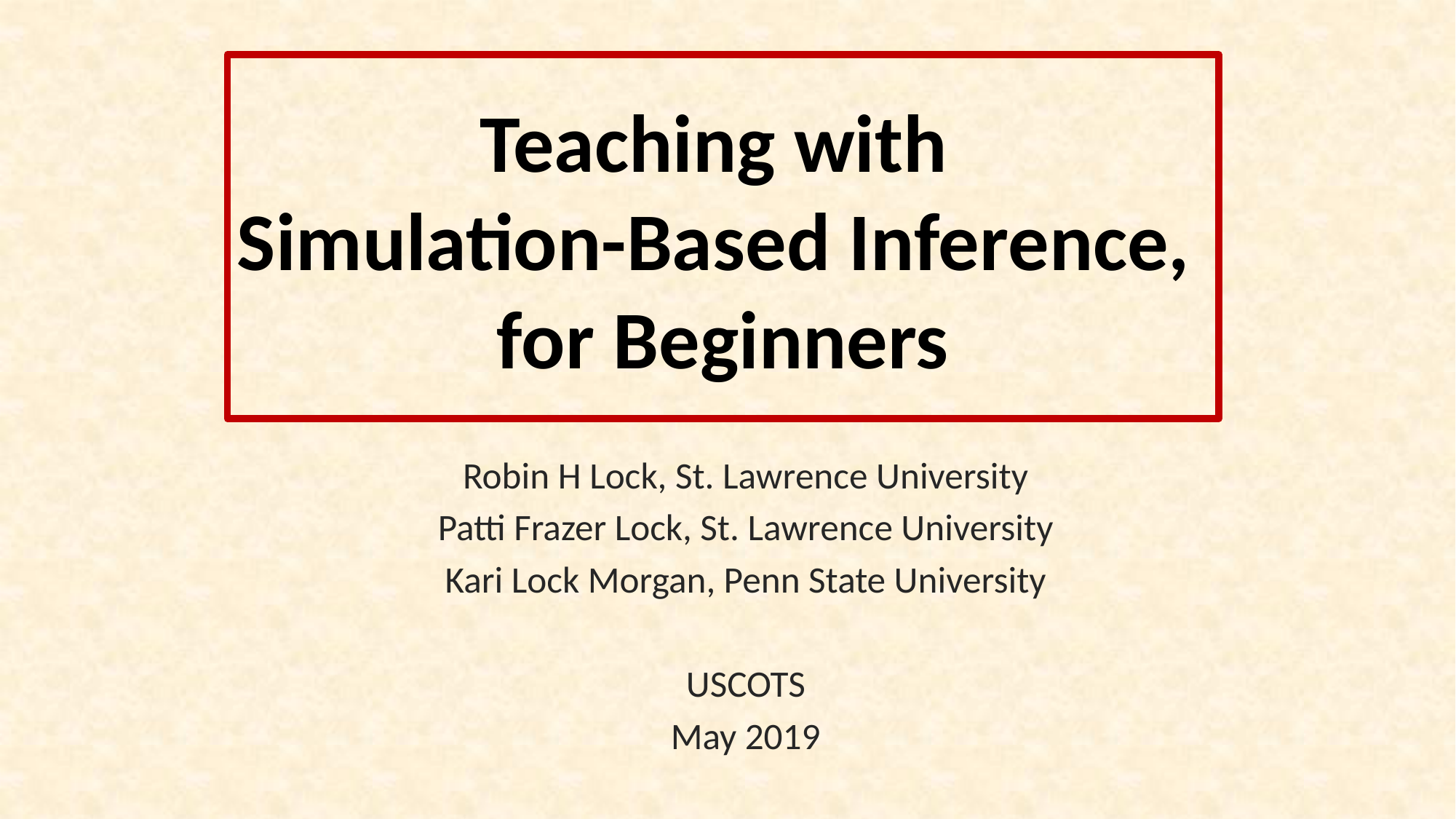

# Teaching with Simulation-Based Inference, for Beginners
Robin H Lock, St. Lawrence University
Patti Frazer Lock, St. Lawrence University
Kari Lock Morgan, Penn State University

USCOTS
May 2019